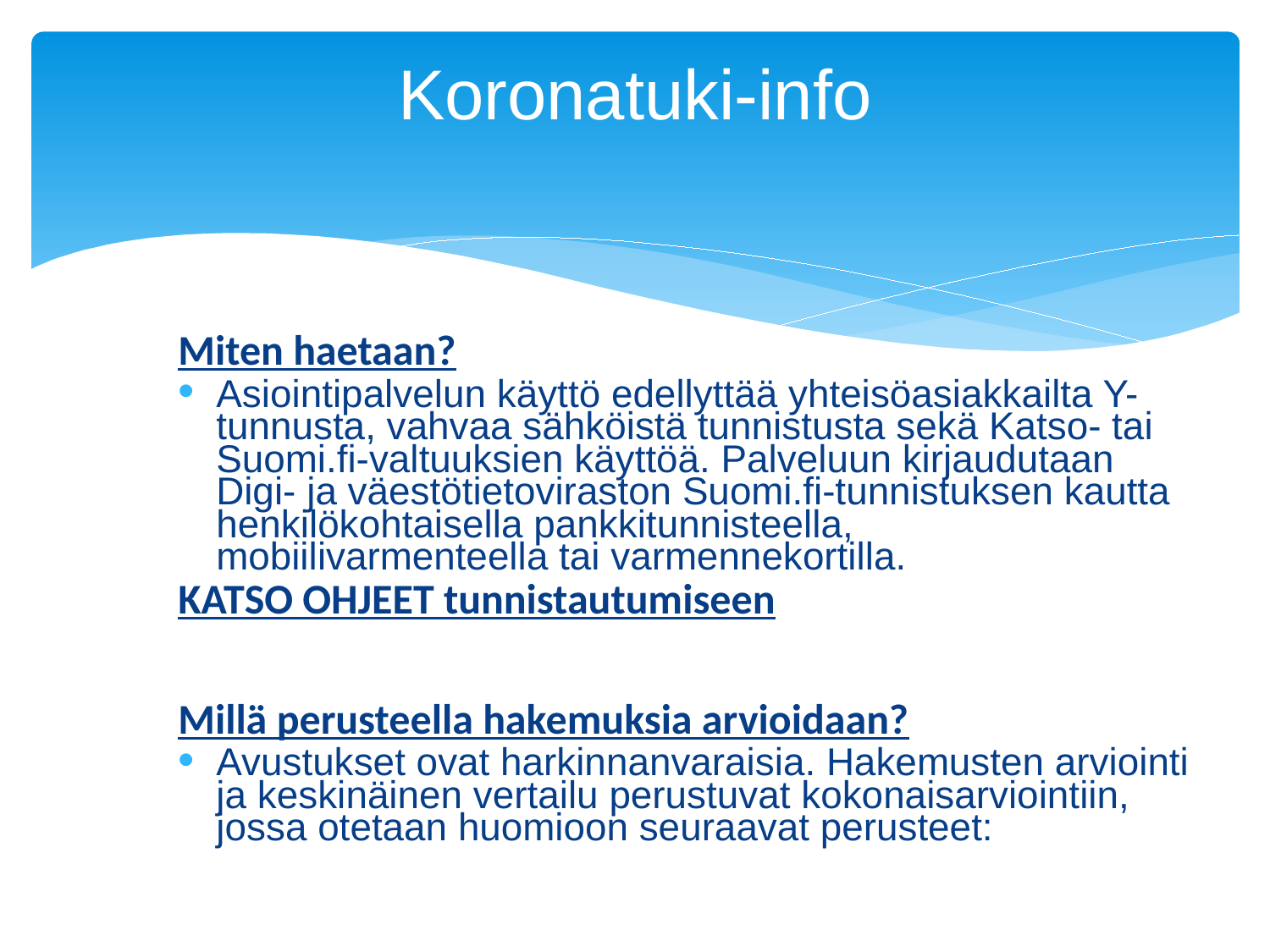

# Koronatuki-info

Miten haetaan?
Asiointipalvelun käyttö edellyttää yhteisöasiakkailta Y-tunnusta, vahvaa sähköistä tunnistusta sekä Katso- tai Suomi.fi-valtuuksien käyttöä. Palveluun kirjaudutaan Digi- ja väestötietoviraston Suomi.fi-tunnistuksen kautta henkilökohtaisella pankkitunnisteella, mobiilivarmenteella tai varmennekortilla.
KATSO OHJEET tunnistautumiseen

Millä perusteella hakemuksia arvioidaan?
Avustukset ovat harkinnanvaraisia. Hakemusten arviointi ja keskinäinen vertailu perustuvat kokonaisarviointiin, jossa otetaan huomioon seuraavat perusteet: